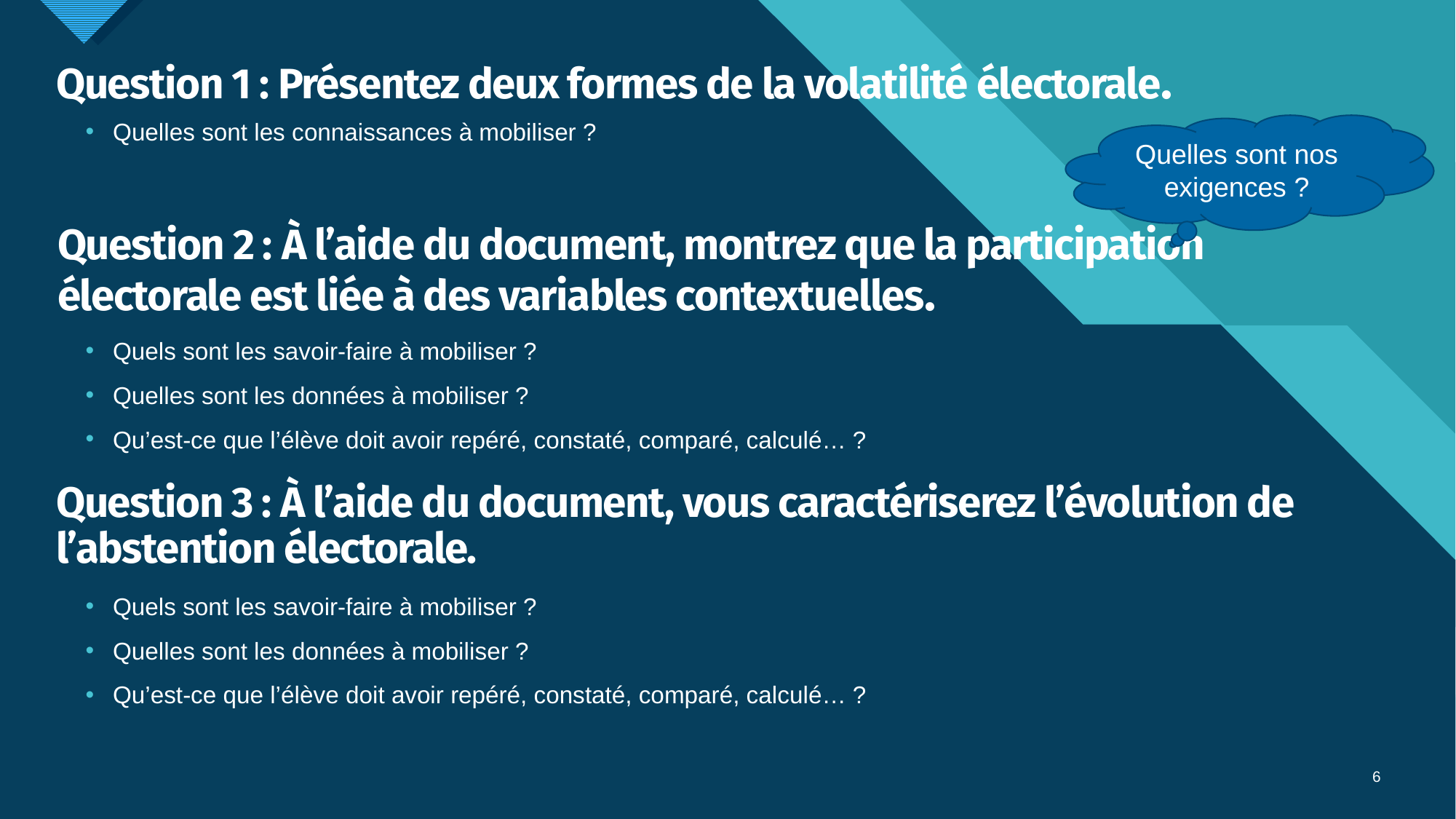

# Question 1 : Présentez deux formes de la volatilité électorale.
Quelles sont les connaissances à mobiliser ?
Quelles sont nos exigences ?
Question 2 : À l’aide du document, montrez que la participation électorale est liée à des variables contextuelles.
Quels sont les savoir-faire à mobiliser ?
Quelles sont les données à mobiliser ?
Qu’est-ce que l’élève doit avoir repéré, constaté, comparé, calculé… ?
Question 3 : À l’aide du document, vous caractériserez l’évolution de l’abstention électorale.
Quels sont les savoir-faire à mobiliser ?
Quelles sont les données à mobiliser ?
Qu’est-ce que l’élève doit avoir repéré, constaté, comparé, calculé… ?

6